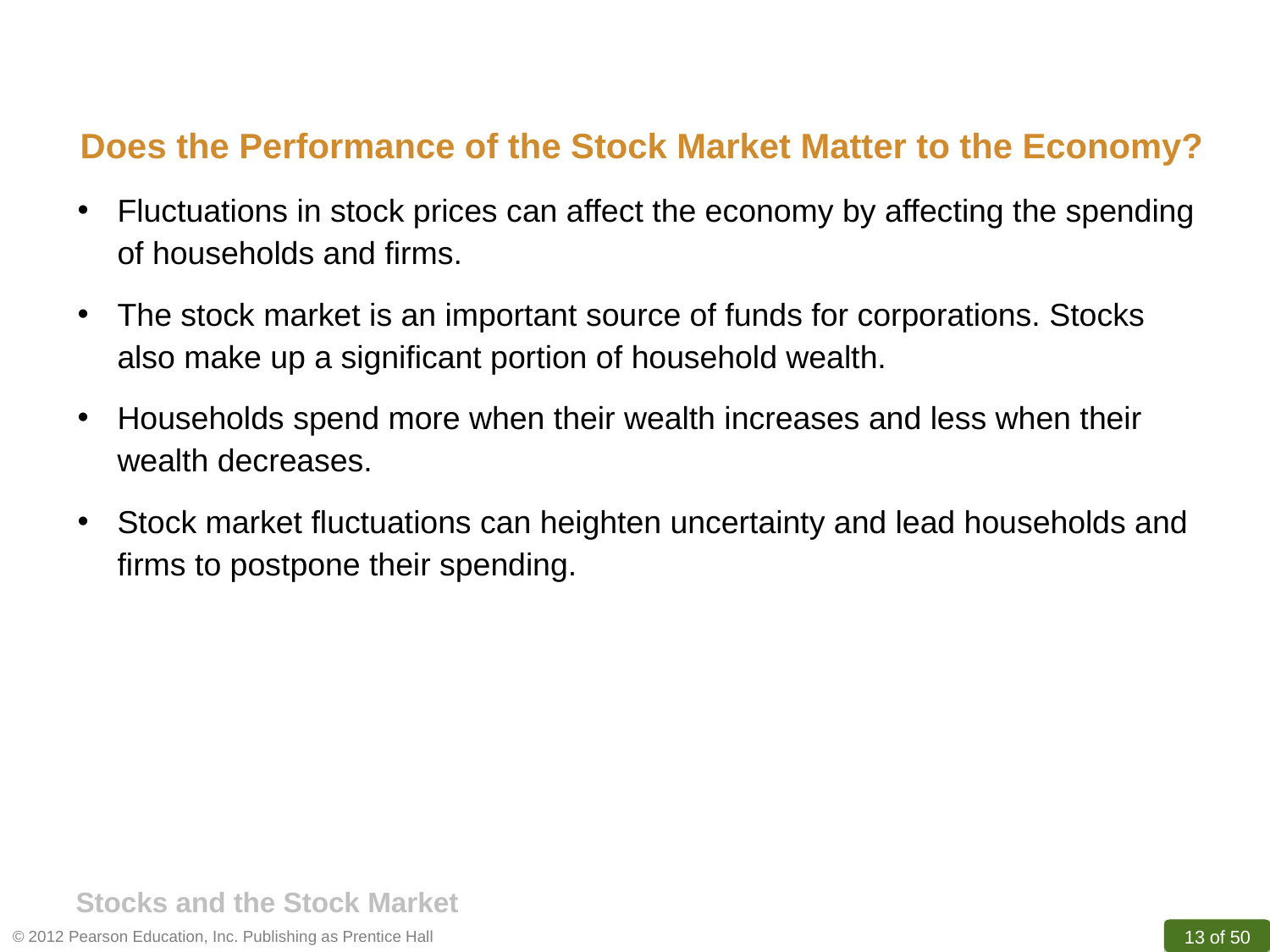

Does the Performance of the Stock Market Matter to the Economy?
Fluctuations in stock prices can affect the economy by affecting the spending of households and firms.

The stock market is an important source of funds for corporations. Stocks also make up a significant portion of household wealth.

Households spend more when their wealth increases and less when their wealth decreases.

Stock market fluctuations can heighten uncertainty and lead households and firms to postpone their spending.
Stocks and the Stock Market